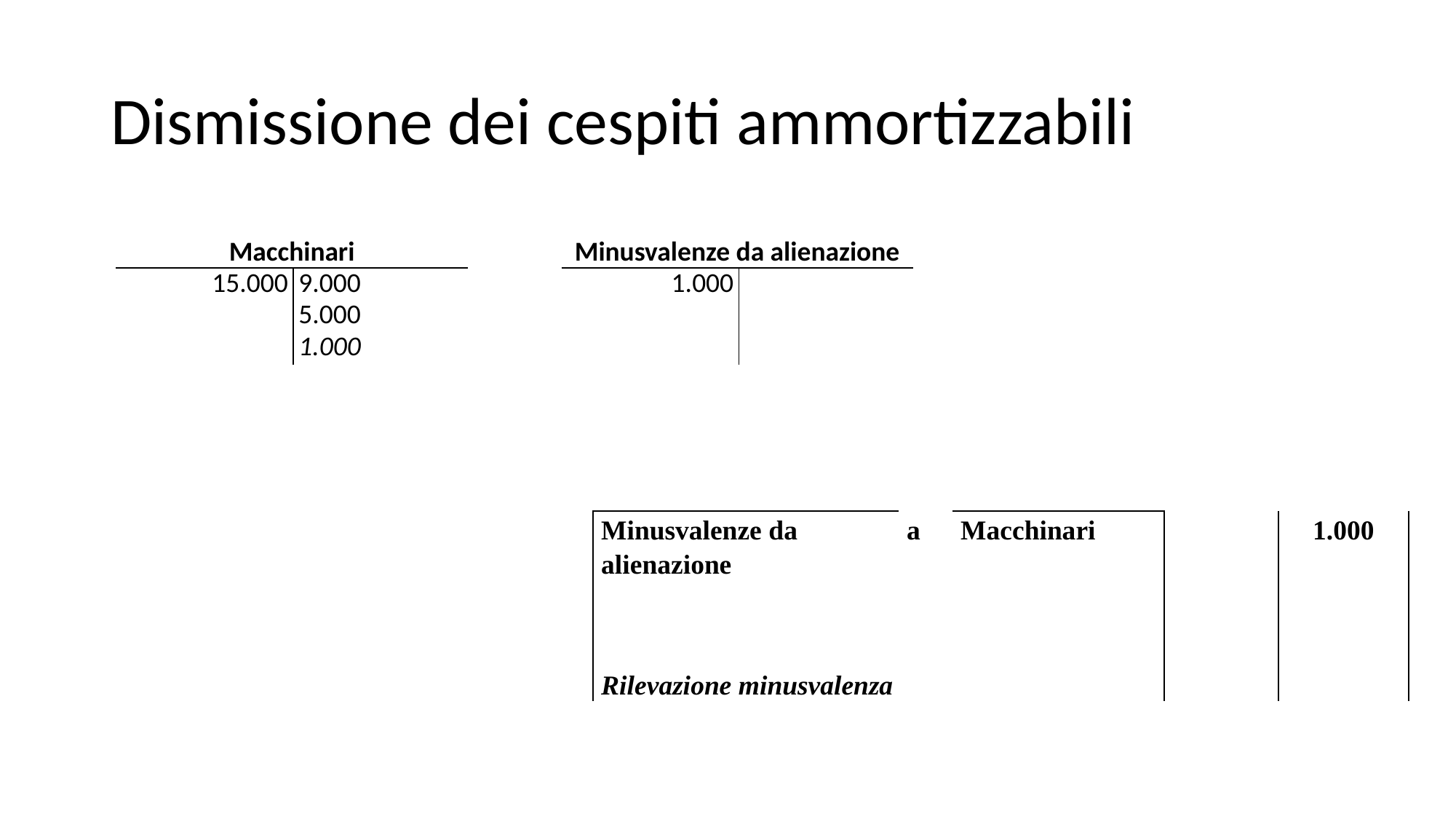

# Dismissione dei cespiti ammortizzabili
| Macchinari |  |
| --- | --- |
| 15.000 | 9.000 5.000 1.000 |
| Minusvalenze da alienazione |  |
| --- | --- |
| 1.000 |  |
| Minusvalenze da alienazione | a | Macchinari |  | 1.000 |
| --- | --- | --- | --- | --- |
|  |  |  |  |  |
| Rilevazione minusvalenza |  |  |  |  |